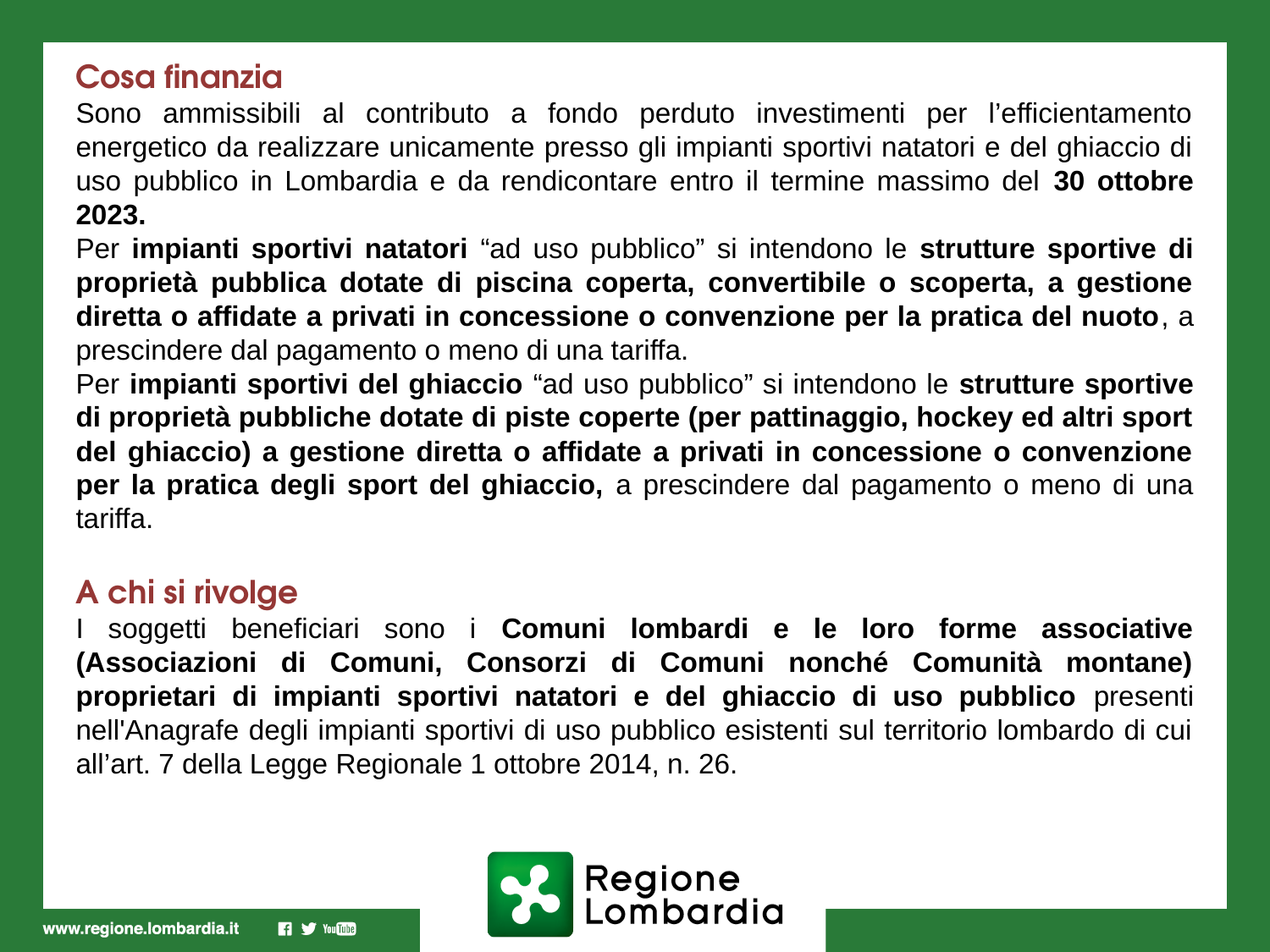

Cosa finanzia
Sono ammissibili al contributo a fondo perduto investimenti per l’efficientamento energetico da realizzare unicamente presso gli impianti sportivi natatori e del ghiaccio di uso pubblico in Lombardia e da rendicontare entro il termine massimo del 30 ottobre 2023.
Per impianti sportivi natatori “ad uso pubblico” si intendono le strutture sportive di proprietà pubblica dotate di piscina coperta, convertibile o scoperta, a gestione diretta o affidate a privati in concessione o convenzione per la pratica del nuoto, a prescindere dal pagamento o meno di una tariffa.
Per impianti sportivi del ghiaccio “ad uso pubblico” si intendono le strutture sportive di proprietà pubbliche dotate di piste coperte (per pattinaggio, hockey ed altri sport del ghiaccio) a gestione diretta o affidate a privati in concessione o convenzione per la pratica degli sport del ghiaccio, a prescindere dal pagamento o meno di una tariffa.

A chi si rivolge
I soggetti beneficiari sono i Comuni lombardi e le loro forme associative (Associazioni di Comuni, Consorzi di Comuni nonché Comunità montane) proprietari di impianti sportivi natatori e del ghiaccio di uso pubblico presenti nell'Anagrafe degli impianti sportivi di uso pubblico esistenti sul territorio lombardo di cui all’art. 7 della Legge Regionale 1 ottobre 2014, n. 26.